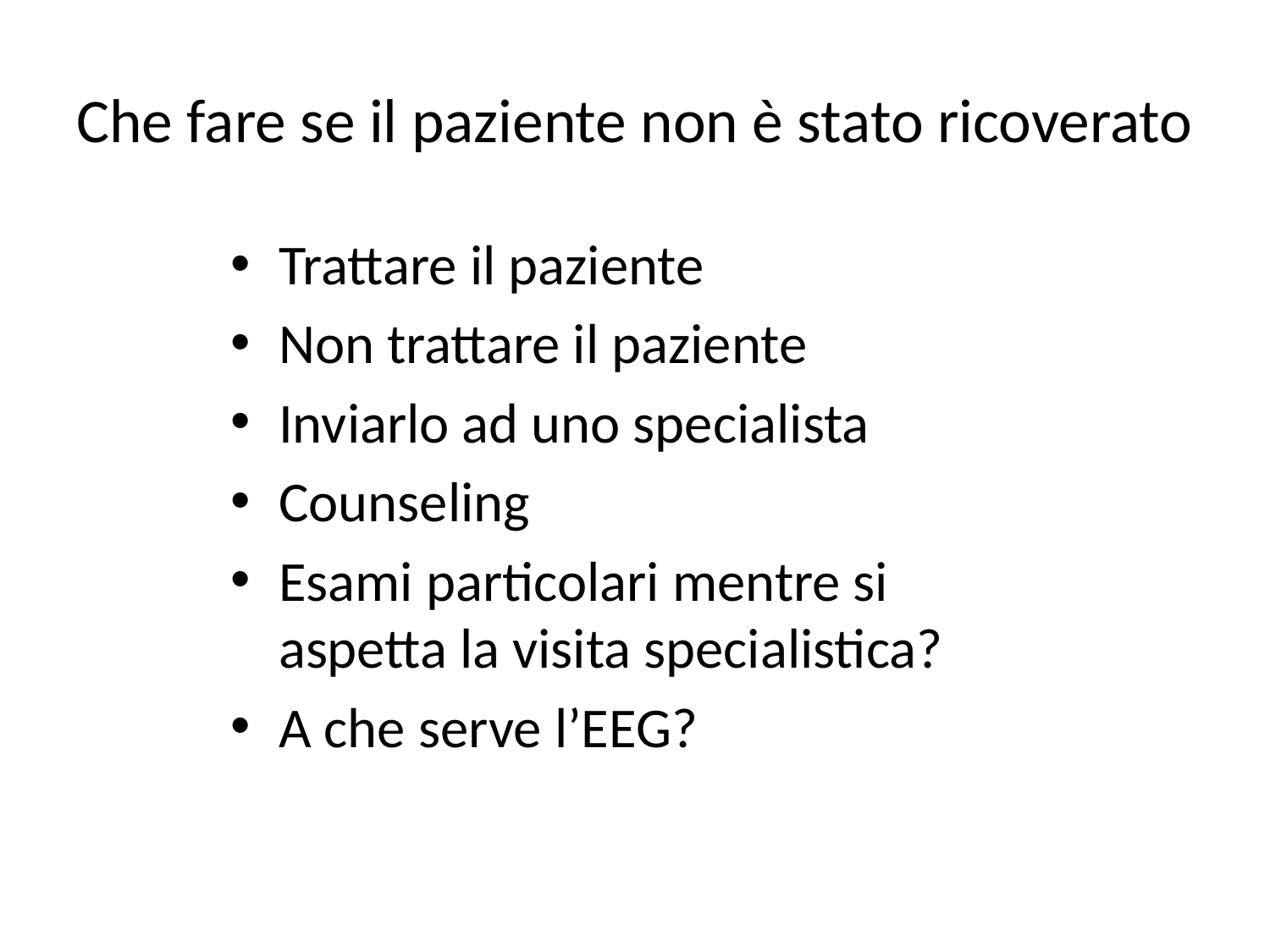

# Che fare se il paziente non è stato ricoverato
Trattare il paziente
Non trattare il paziente
Inviarlo ad uno specialista
Counseling
Esami particolari mentre si aspetta la visita specialistica?
A che serve l’EEG?